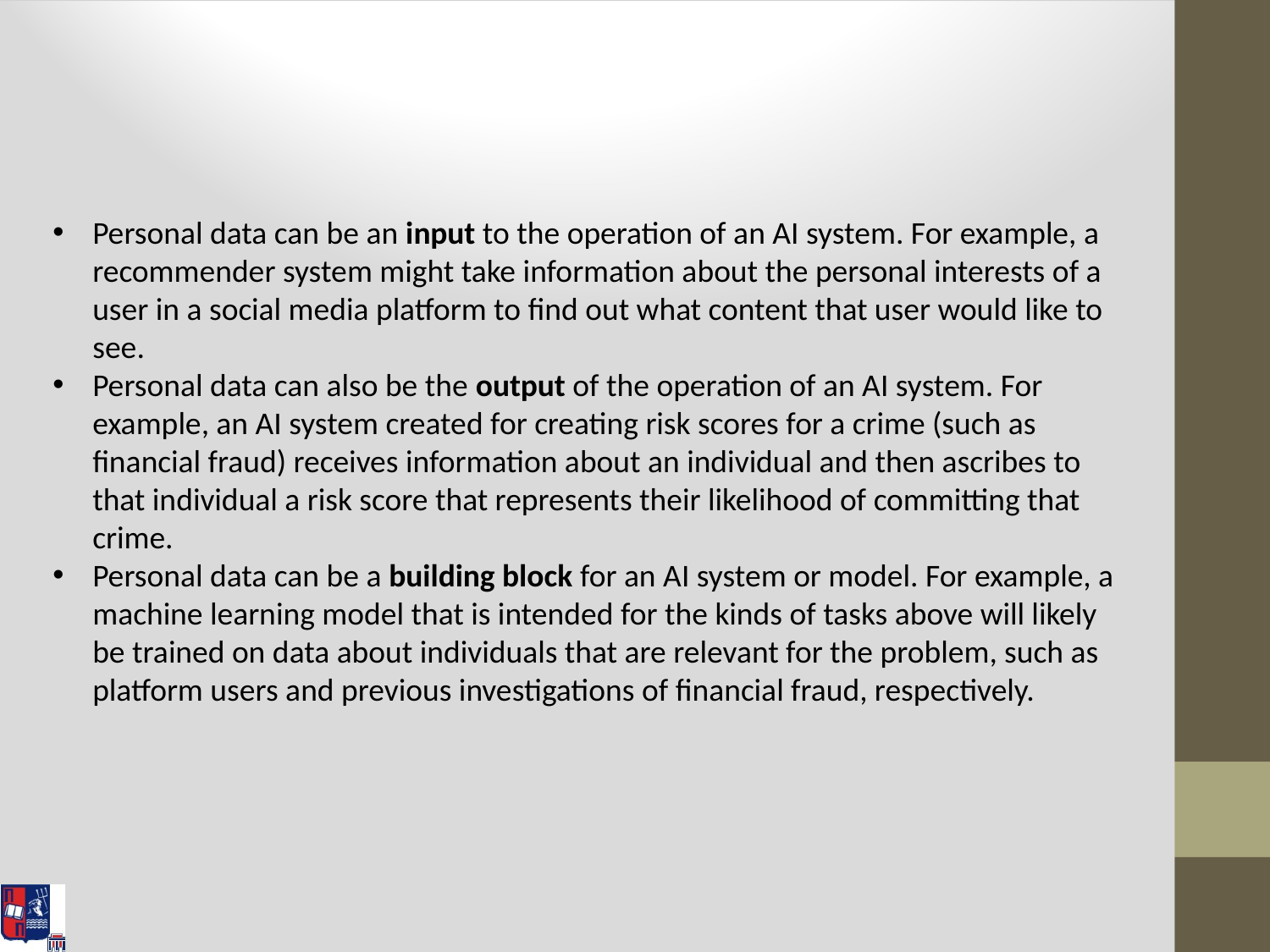

#
Personal data can be an input to the operation of an AI system. For example, a recommender system might take information about the personal interests of a user in a social media platform to find out what content that user would like to see.
Personal data can also be the output of the operation of an AI system. For example, an AI system created for creating risk scores for a crime (such as financial fraud) receives information about an individual and then ascribes to that individual a risk score that represents their likelihood of committing that crime.
Personal data can be a building block for an AI system or model. For example, a machine learning model that is intended for the kinds of tasks above will likely be trained on data about individuals that are relevant for the problem, such as platform users and previous investigations of financial fraud, respectively.